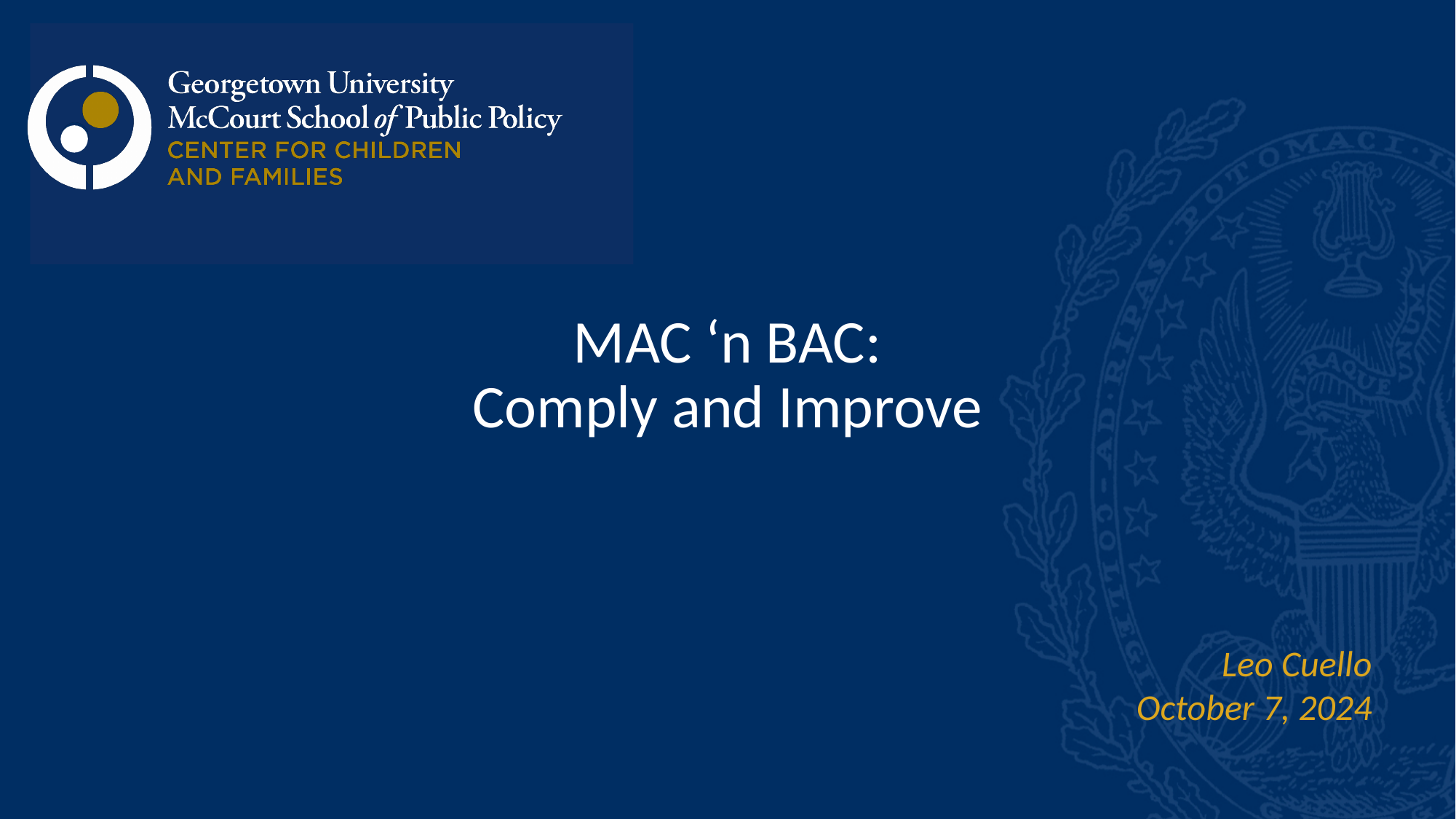

MAC ‘n BAC:
Comply and Improve
Leo Cuello
October 7, 2024